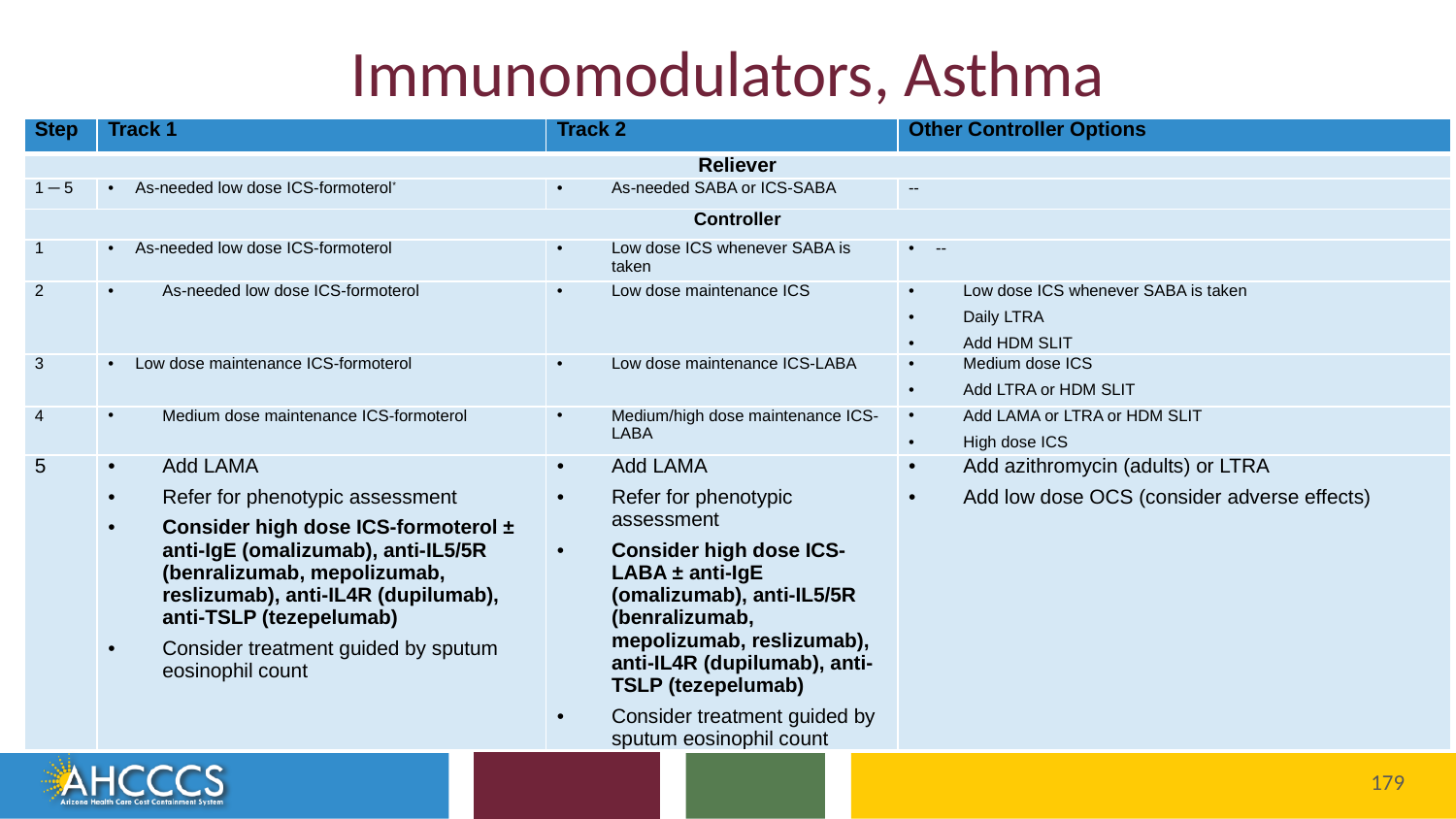

# Immunomodulators, Asthma
| Step | Track 1 | Track 2 | Other Controller Options |
| --- | --- | --- | --- |
| Reliever |  |  |  |
| 1 ─ 5 | As-needed low dose ICS-formoterol\* | As-needed SABA or ICS-SABA | -- |
| Controller |  |  |  |
| 1 | As-needed low dose ICS-formoterol | Low dose ICS whenever SABA is taken | -- |
| 2 | As-needed low dose ICS-formoterol | Low dose maintenance ICS | Low dose ICS whenever SABA is taken Daily LTRA Add HDM SLIT |
| 3 | Low dose maintenance ICS-formoterol | Low dose maintenance ICS-LABA | Medium dose ICS Add LTRA or HDM SLIT |
| 4 | Medium dose maintenance ICS-formoterol | Medium/high dose maintenance ICS-LABA | Add LAMA or LTRA or HDM SLIT High dose ICS |
| 5 | Add LAMA Refer for phenotypic assessment Consider high dose ICS-formoterol ± anti-IgE (omalizumab), anti-IL5/5R (benralizumab, mepolizumab, reslizumab), anti-IL4R (dupilumab), anti-TSLP (tezepelumab) Consider treatment guided by sputum eosinophil count | Add LAMA Refer for phenotypic assessment Consider high dose ICS-LABA ± anti-IgE (omalizumab), anti-IL5/5R (benralizumab, mepolizumab, reslizumab), anti-IL4R (dupilumab), anti-TSLP (tezepelumab) Consider treatment guided by sputum eosinophil count | Add azithromycin (adults) or LTRA Add low dose OCS (consider adverse effects) |
179